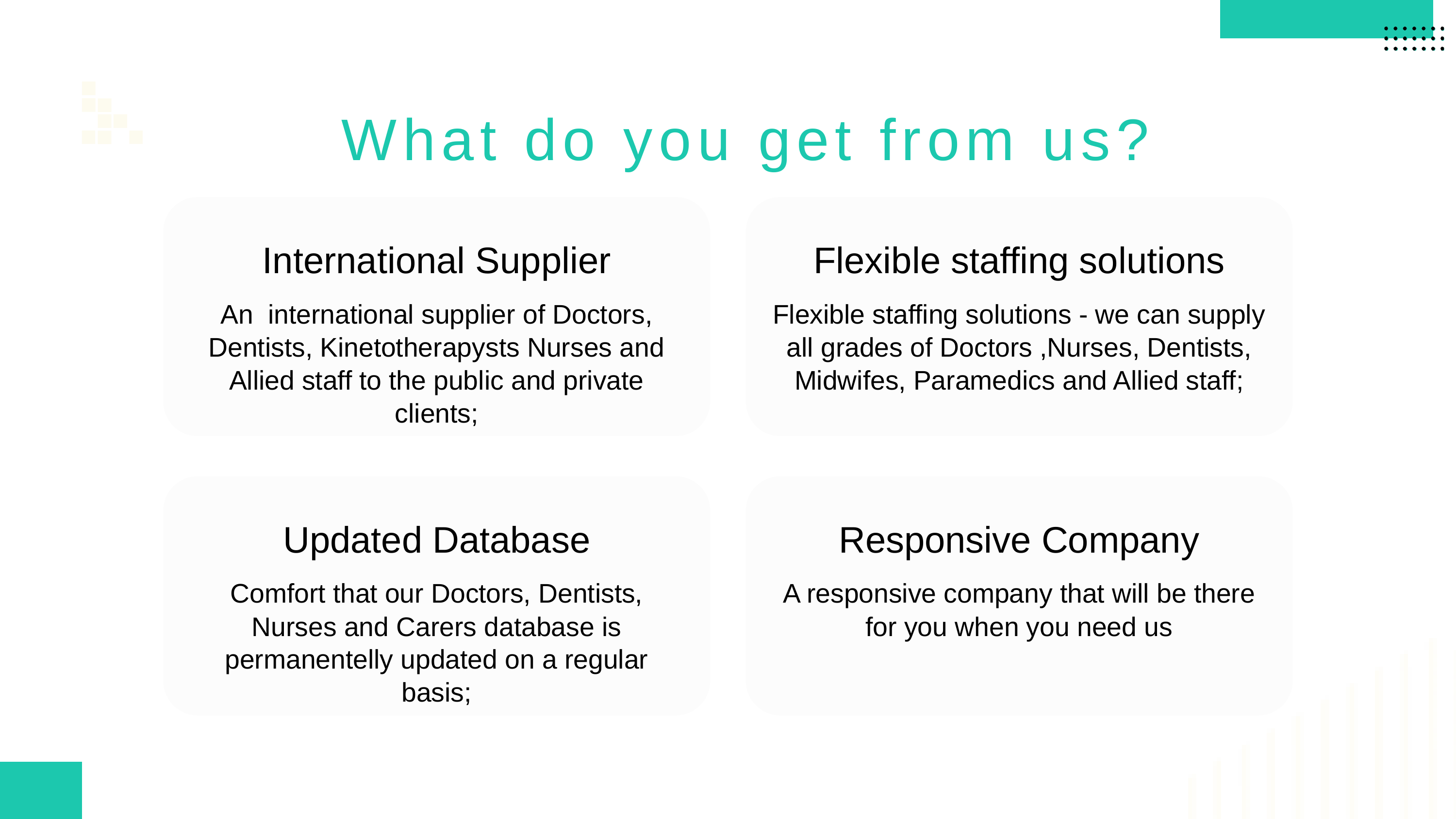

What do you get from us?

International Supplier
Flexible staffing solutions
An  international supplier of Doctors, Dentists, Kinetotherapysts Nurses and Allied staff to the public and private clients;
Flexible staffing solutions - we can supply all grades of Doctors ,Nurses, Dentists, Midwifes, Paramedics and Allied staff;

Updated Database
Responsive Company
Comfort that our Doctors, Dentists, Nurses and Carers database is permanentelly updated on a regular basis;
A responsive company that will be there for you when you need us